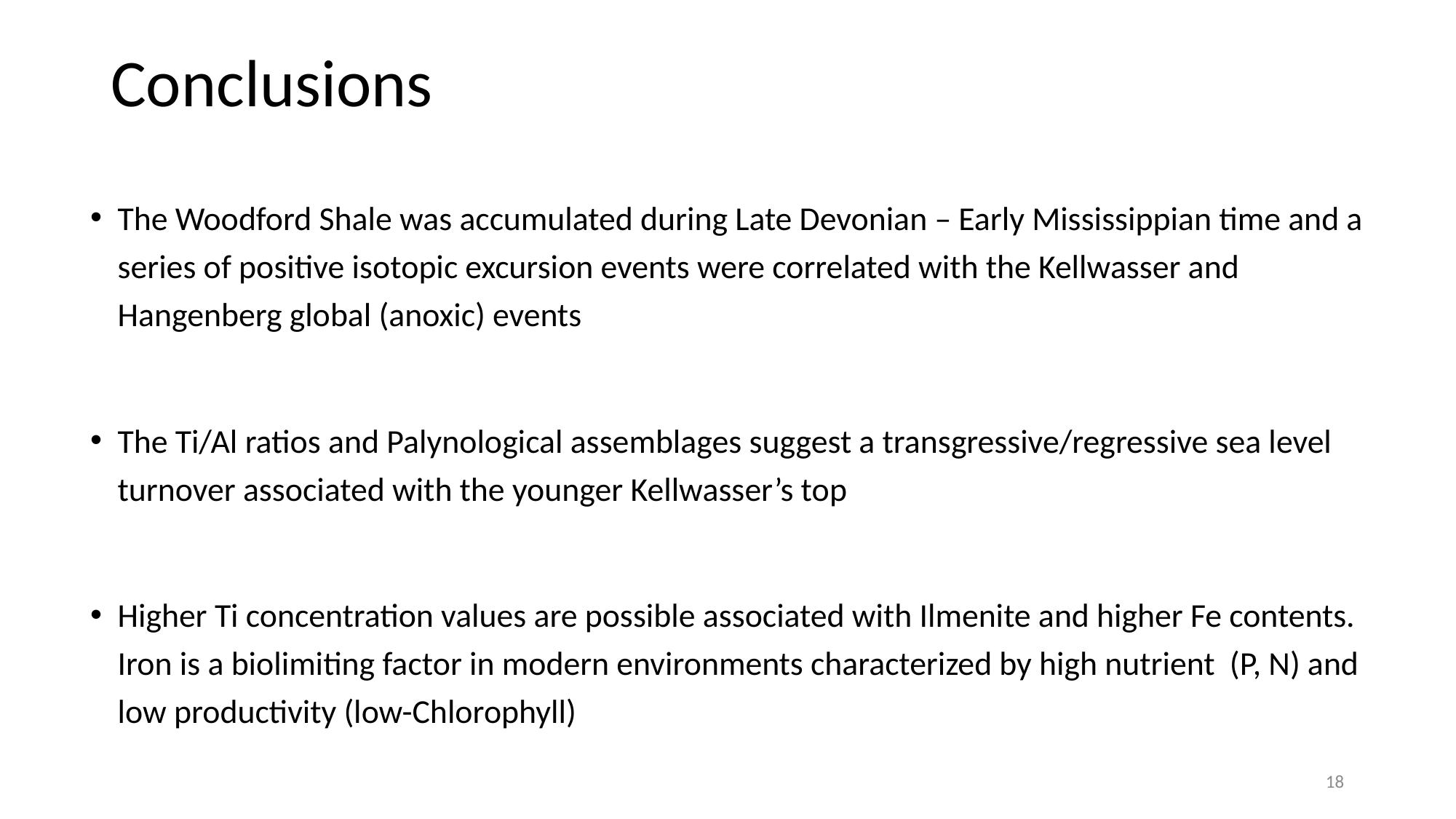

Conclusions
The Woodford Shale was accumulated during Late Devonian – Early Mississippian time and a series of positive isotopic excursion events were correlated with the Kellwasser and Hangenberg global (anoxic) events

The Ti/Al ratios and Palynological assemblages suggest a transgressive/regressive sea level turnover associated with the younger Kellwasser’s top

Higher Ti concentration values are possible associated with Ilmenite and higher Fe contents. Iron is a biolimiting factor in modern environments characterized by high nutrient  (P, N) and low productivity (low-Chlorophyll)

18